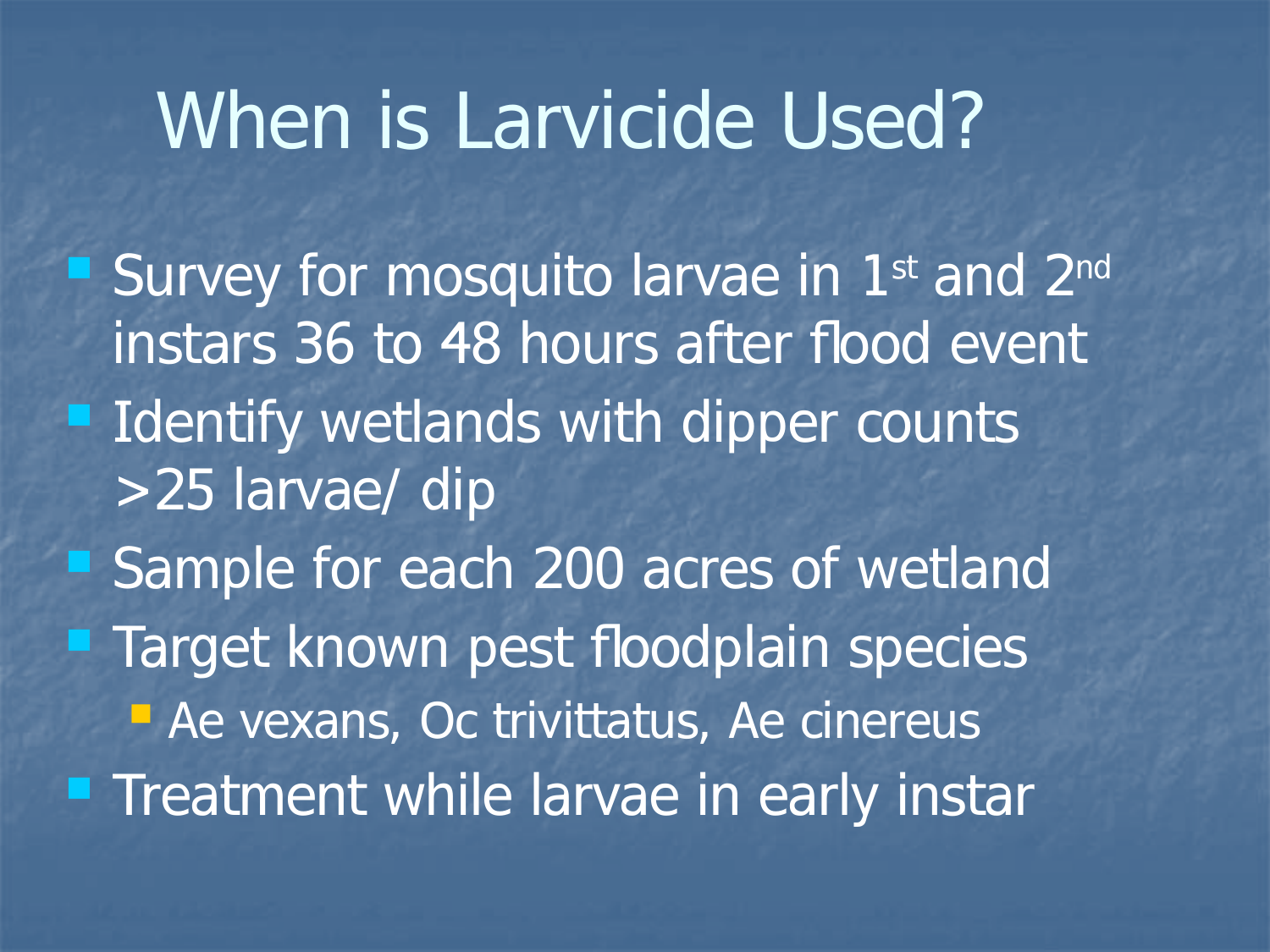

When is Larvicide Used?
Survey for mosquito larvae in 1st and 2nd instars 36 to 48 hours after flood event
Identify wetlands with dipper counts >25 larvae/ dip
Sample for each 200 acres of wetland
Target known pest floodplain species
Ae vexans, Oc trivittatus, Ae cinereus
Treatment while larvae in early instar